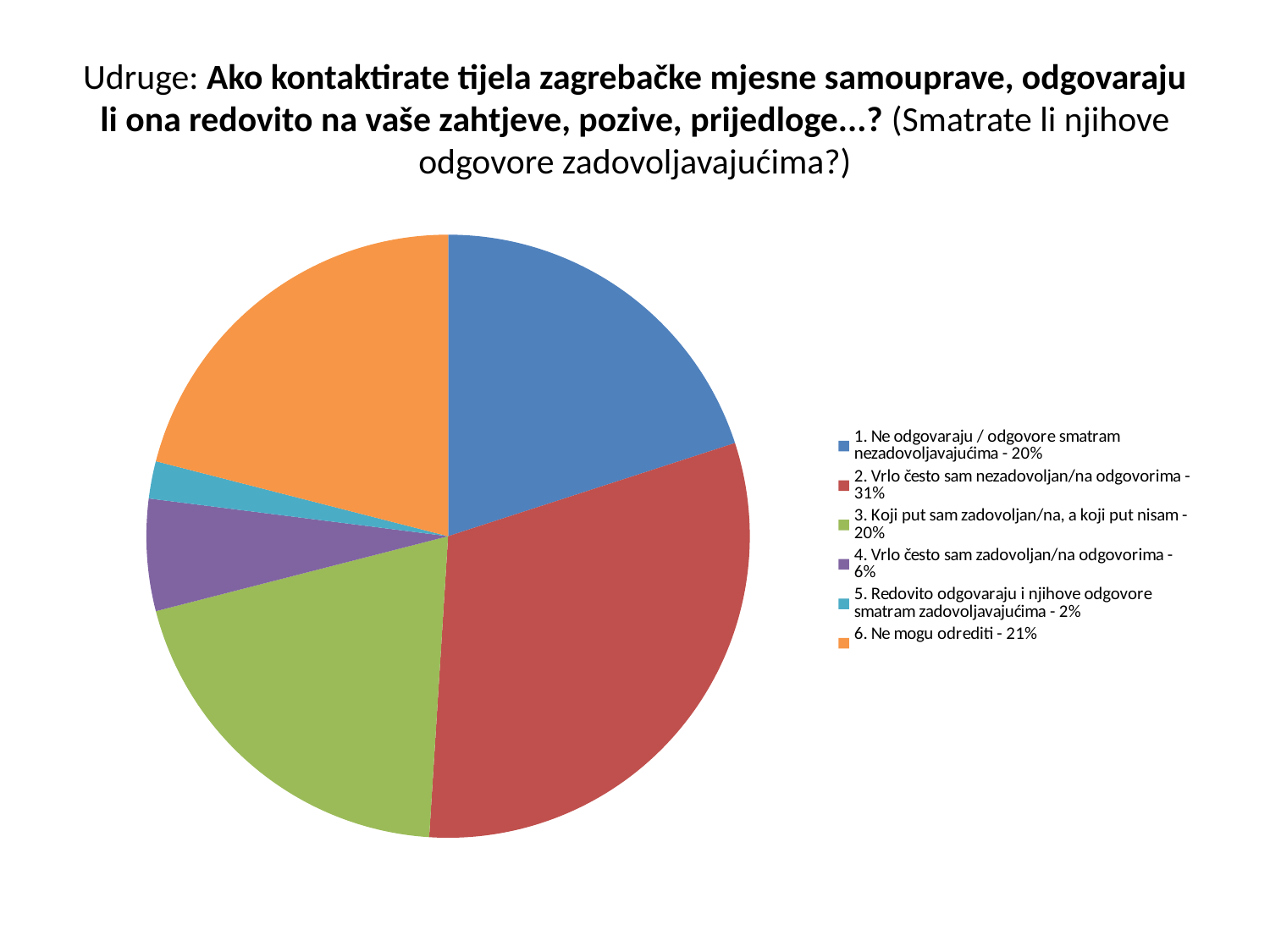

# Udruge: Ako kontaktirate tijela zagrebačke mjesne samouprave, odgovaraju li ona redovito na vaše zahtjeve, pozive, prijedloge...? (Smatrate li njihove odgovore zadovoljavajućima?)

### Chart

| Category |  |
|---|---|
| 1. Ne odgovaraju / odgovore smatram nezadovoljavajućima - 20% | 20.0 |
| 2. Vrlo često sam nezadovoljan/na odgovorima - 31% | 31.0 |
| 3. Koji put sam zadovoljan/na, a koji put nisam - 20% | 20.0 |
| 4. Vrlo često sam zadovoljan/na odgovorima - 6% | 6.0 |
| 5. Redovito odgovaraju i njihove odgovore smatram zadovoljavajućima - 2% | 2.0 |
| 6. Ne mogu odrediti - 21% | 21.0 |